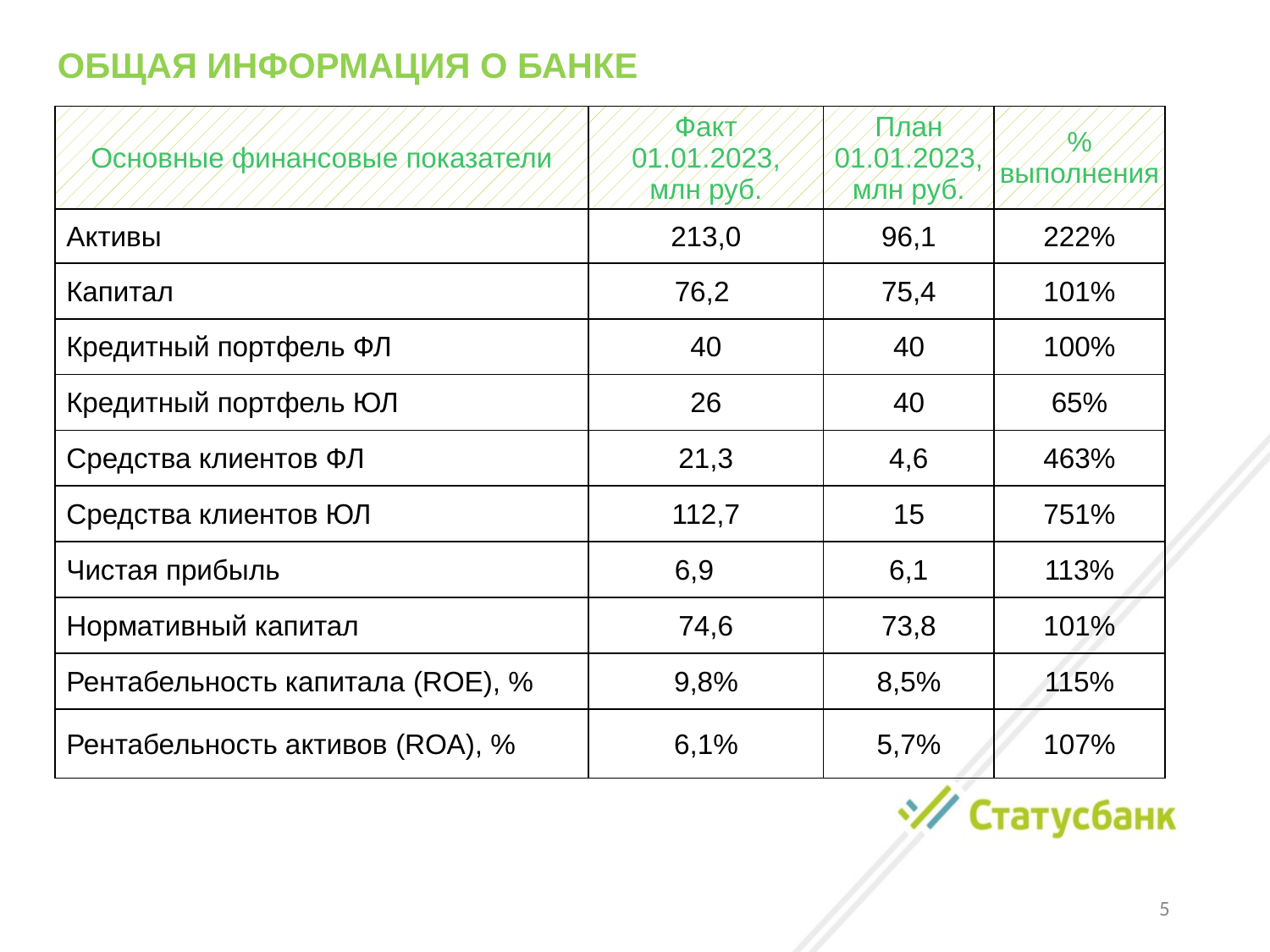

ОБЩАЯ ИНФОРМАЦИЯ О БАНКЕ
| Основные финансовые показатели | Факт 01.01.2023, млн руб. | План 01.01.2023, млн руб. | % выполнения |
| --- | --- | --- | --- |
| Активы | 213,0 | 96,1 | 222% |
| Капитал | 76,2 | 75,4 | 101% |
| Кредитный портфель ФЛ | 40 | 40 | 100% |
| Кредитный портфель ЮЛ | 26 | 40 | 65% |
| Средства клиентов ФЛ | 21,3 | 4,6 | 463% |
| Средства клиентов ЮЛ | 112,7 | 15 | 751% |
| Чистая прибыль | 6,9 | 6,1 | 113% |
| Нормативный капитал | 74,6 | 73,8 | 101% |
| Рентабельность капитала (ROE), % | 9,8% | 8,5% | 115% |
| Рентабельность активов (ROA), % | 6,1% | 5,7% | 107% |
5